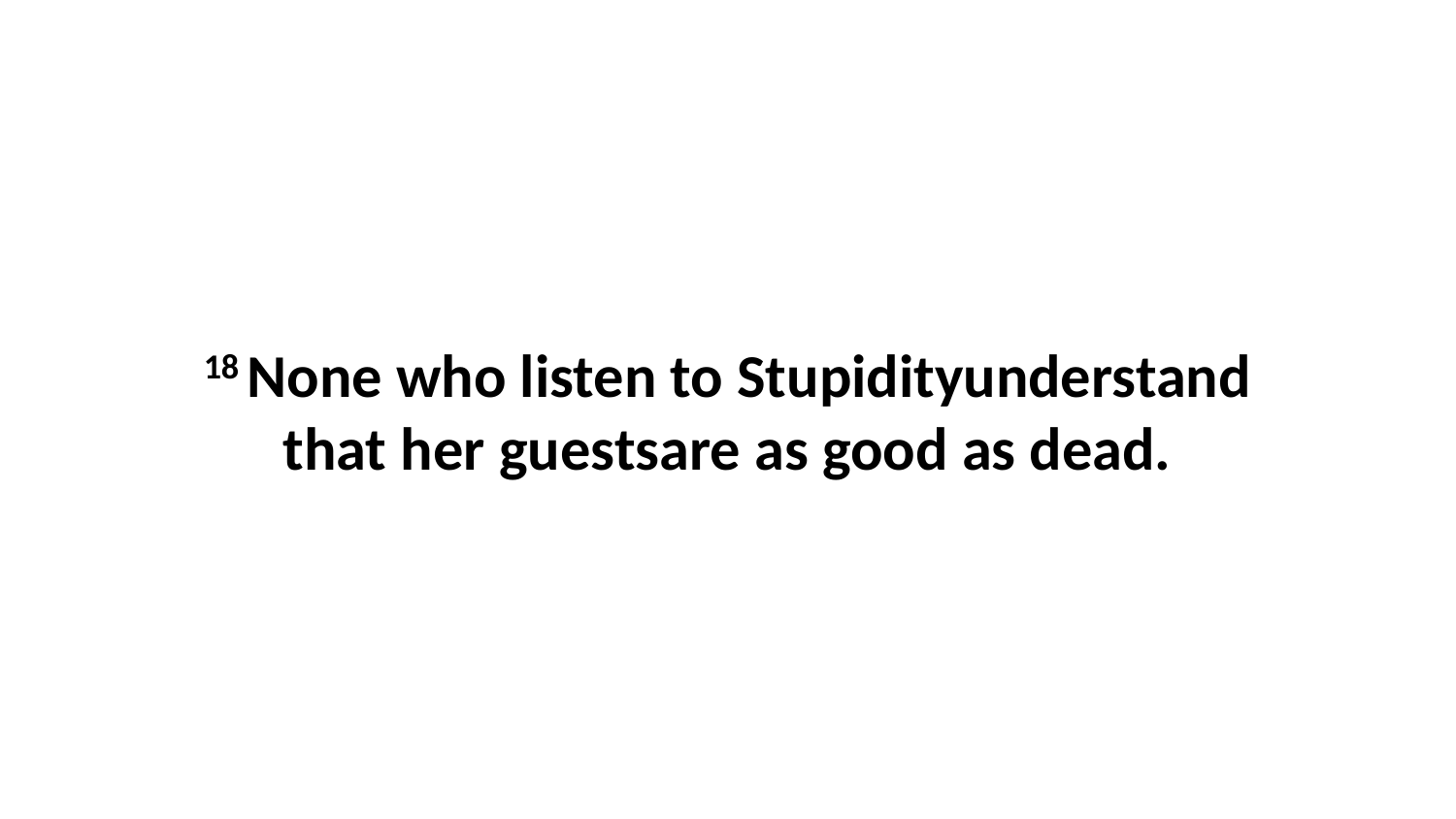

18 None who listen to Stupidityunderstand that her guestsare as good as dead.